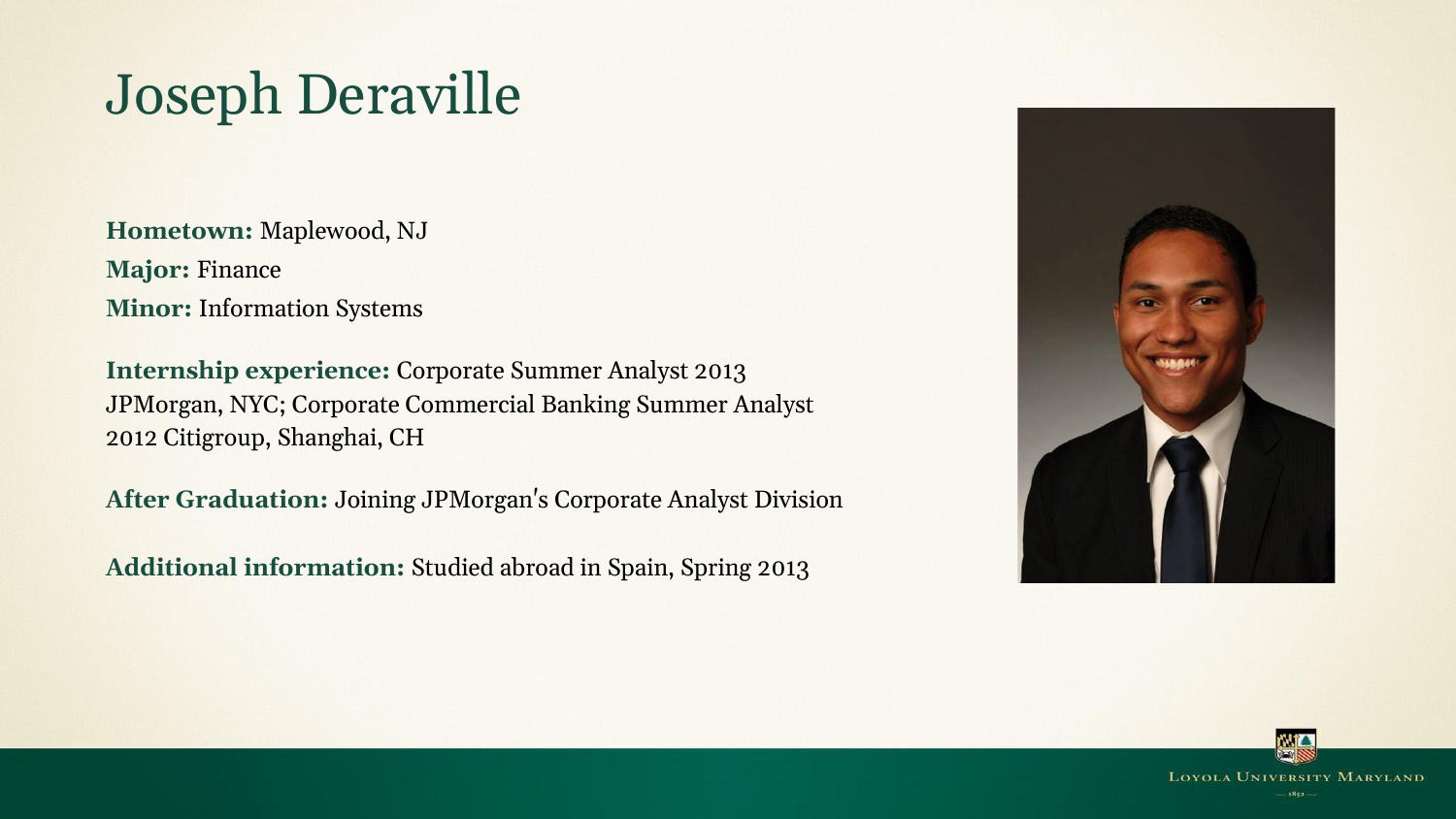

# Joseph Deraville

Hometown: Maplewood, NJ
Major: Finance
Minor: Information Systems

Internship experience: Corporate Summer Analyst 2013 JPMorgan, NYC; Corporate Commercial Banking Summer Analyst 2012 Citigroup, Shanghai, CH

After Graduation: Joining JPMorgan's Corporate Analyst Division

Additional information: Studied abroad in Spain, Spring 2013